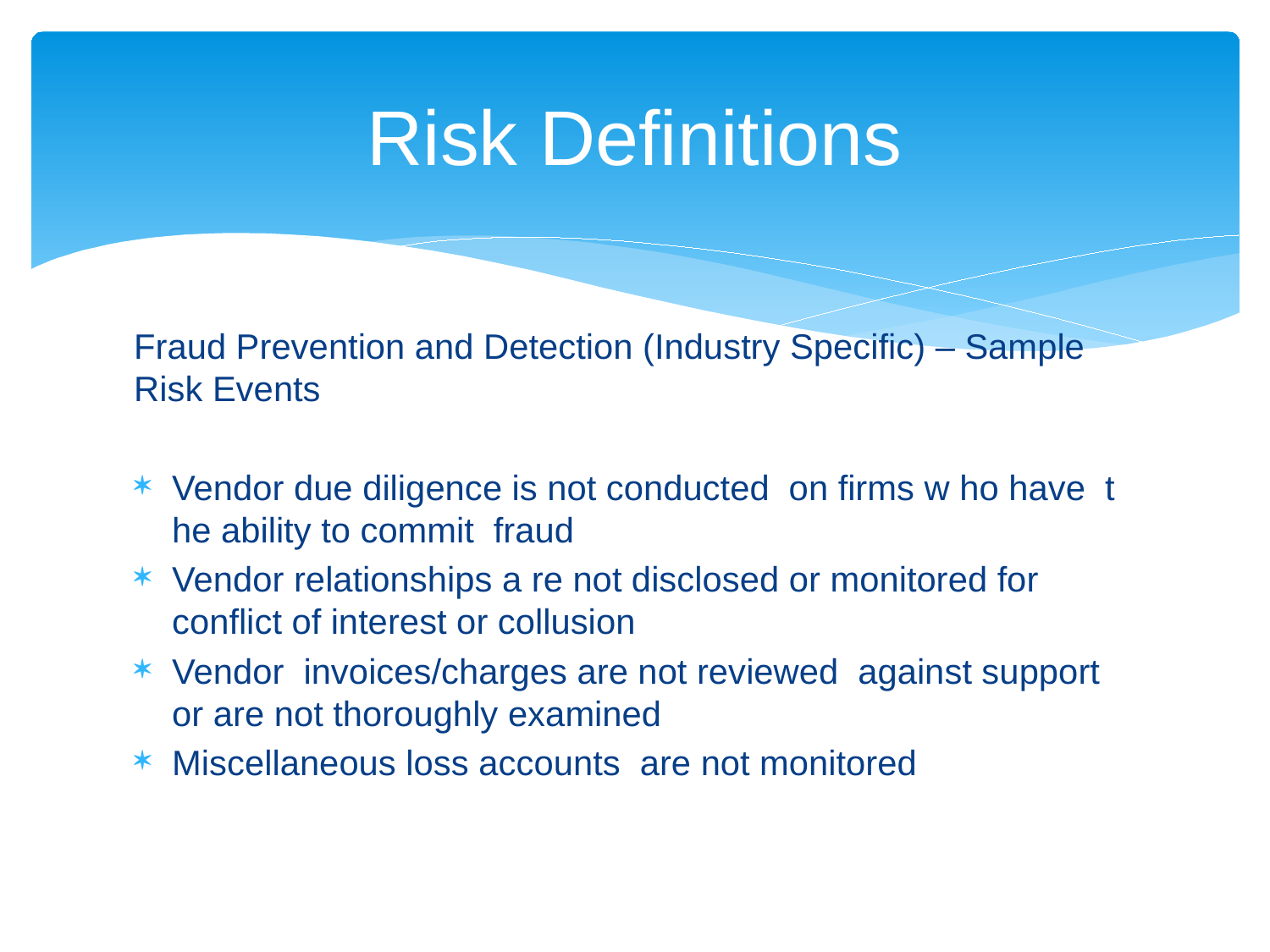

# Risk Definitions
Fraud Prevention and Detection (Industry Specific) – Sample Risk Events

Vendor due diligence is not conducted  on firms w ho have  t he ability to commit  fraud
Vendor relationships a re not disclosed or monitored for conflict of interest or collusion
Vendor  invoices/charges are not reviewed  against support  or are not thoroughly examined
Miscellaneous loss accounts  are not monitored